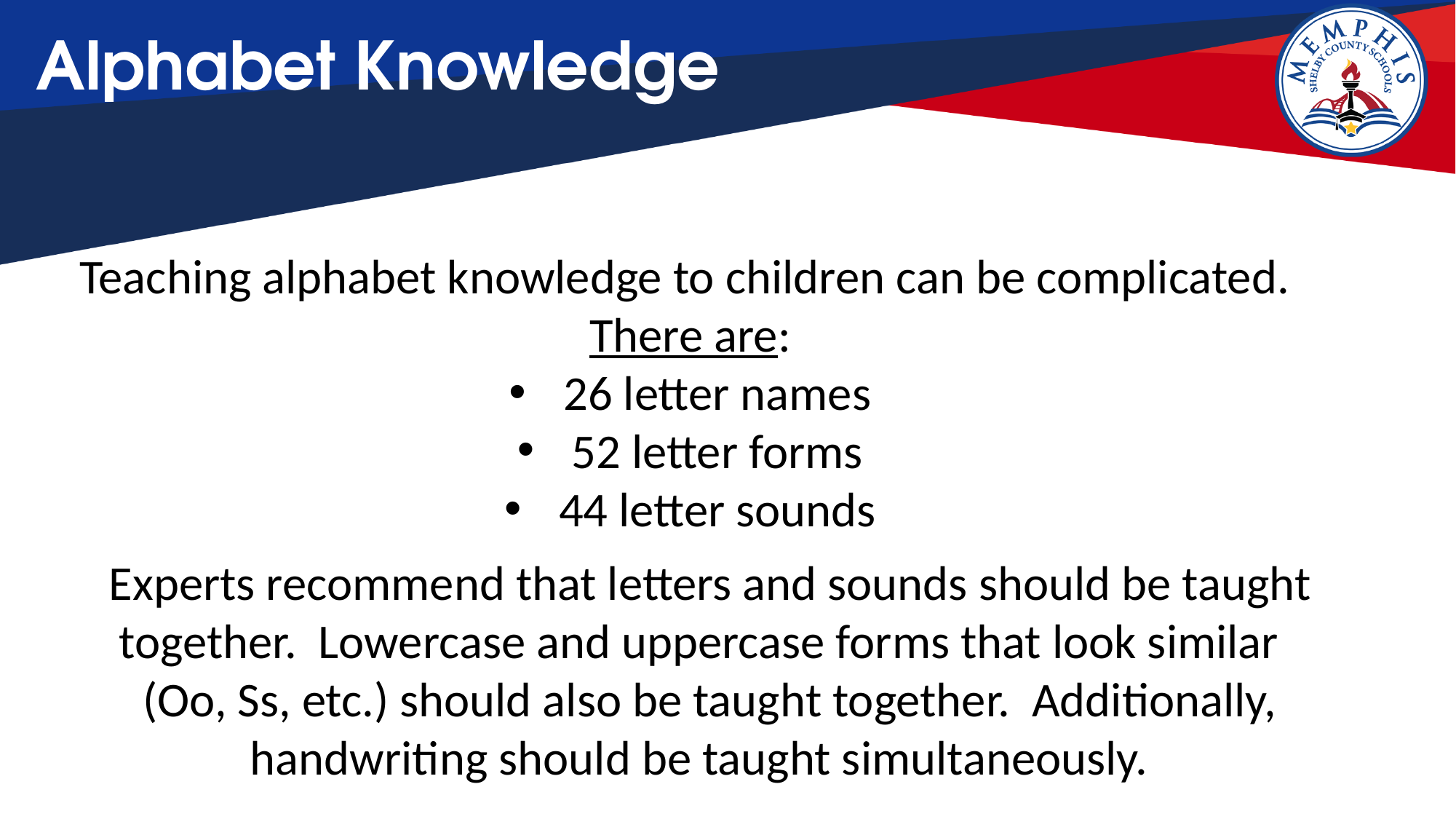

# Alphabet Knowledge
Teaching alphabet knowledge to children can be complicated.  There are:
26 letter names
52 letter forms
44 letter sounds
Experts recommend that letters and sounds should be taught together.  Lowercase and uppercase forms that look similar   (Oo, Ss, etc.) should also be taught together.  Additionally, handwriting should be taught simultaneously.